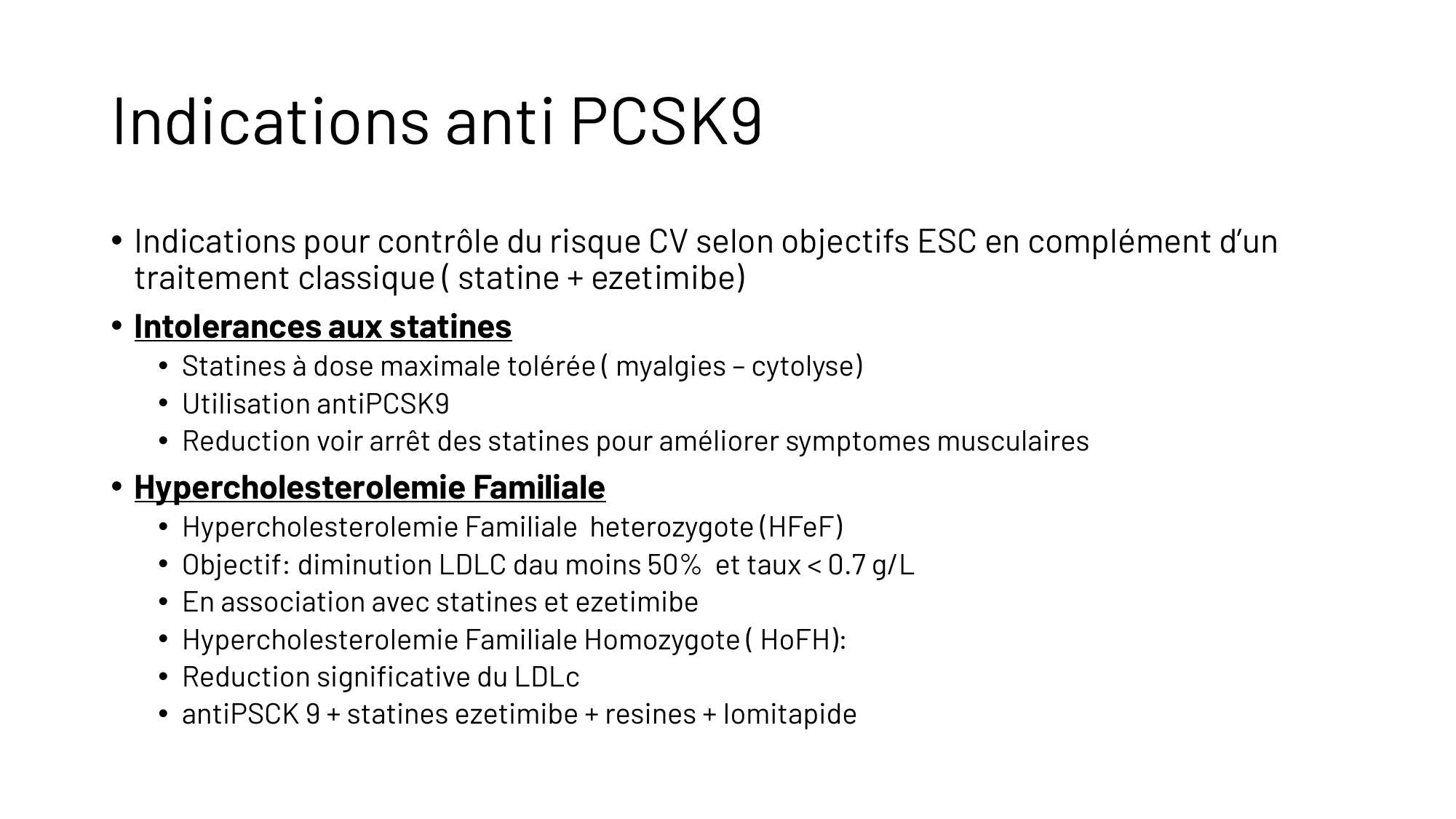

# Indications anti PCSK9
Indications pour contrôle du risque CV selon objectifs ESC en complément d’un traitement classique ( statine + ezetimibe)
Intolerances aux statines
Statines à dose maximale tolérée ( myalgies – cytolyse)
Utilisation antiPCSK9
Reduction voir arrêt des statines pour améliorer symptomes musculaires
Hypercholesterolemie Familiale
Hypercholesterolemie Familiale  heterozygote (HFeF)
Objectif: diminution LDLC dau moins 50%  et taux < 0.7 g/L
En association avec statines et ezetimibe
Hypercholesterolemie Familiale Homozygote ( HoFH):
Reduction significative du LDLc
antiPSCK 9 + statines ezetimibe + resines + Iomitapide